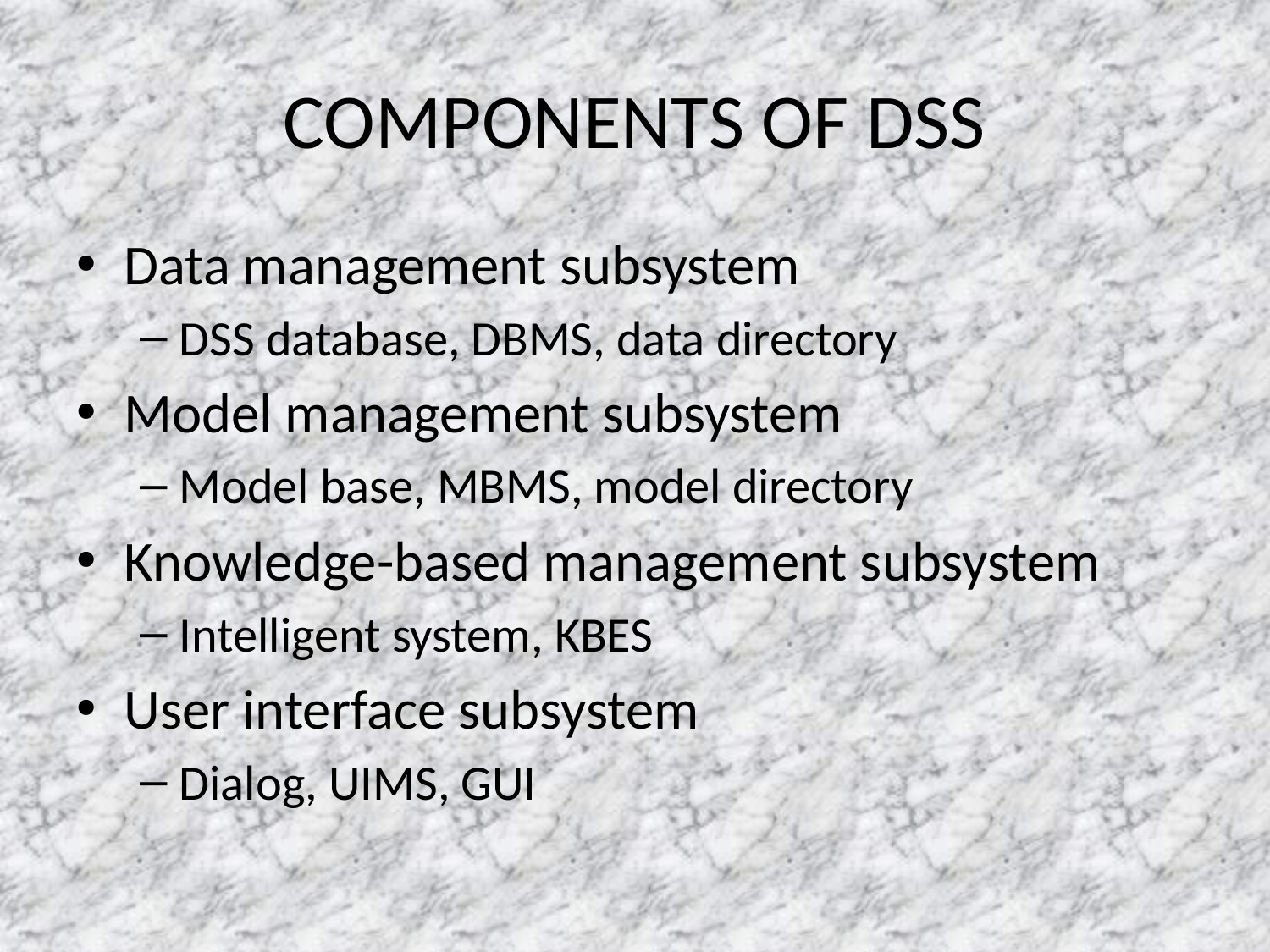

# COMPONENTS OF DSS
Data management subsystem
DSS database, DBMS, data directory
Model management subsystem
Model base, MBMS, model directory
Knowledge-based management subsystem
Intelligent system, KBES
User interface subsystem
Dialog, UIMS, GUI